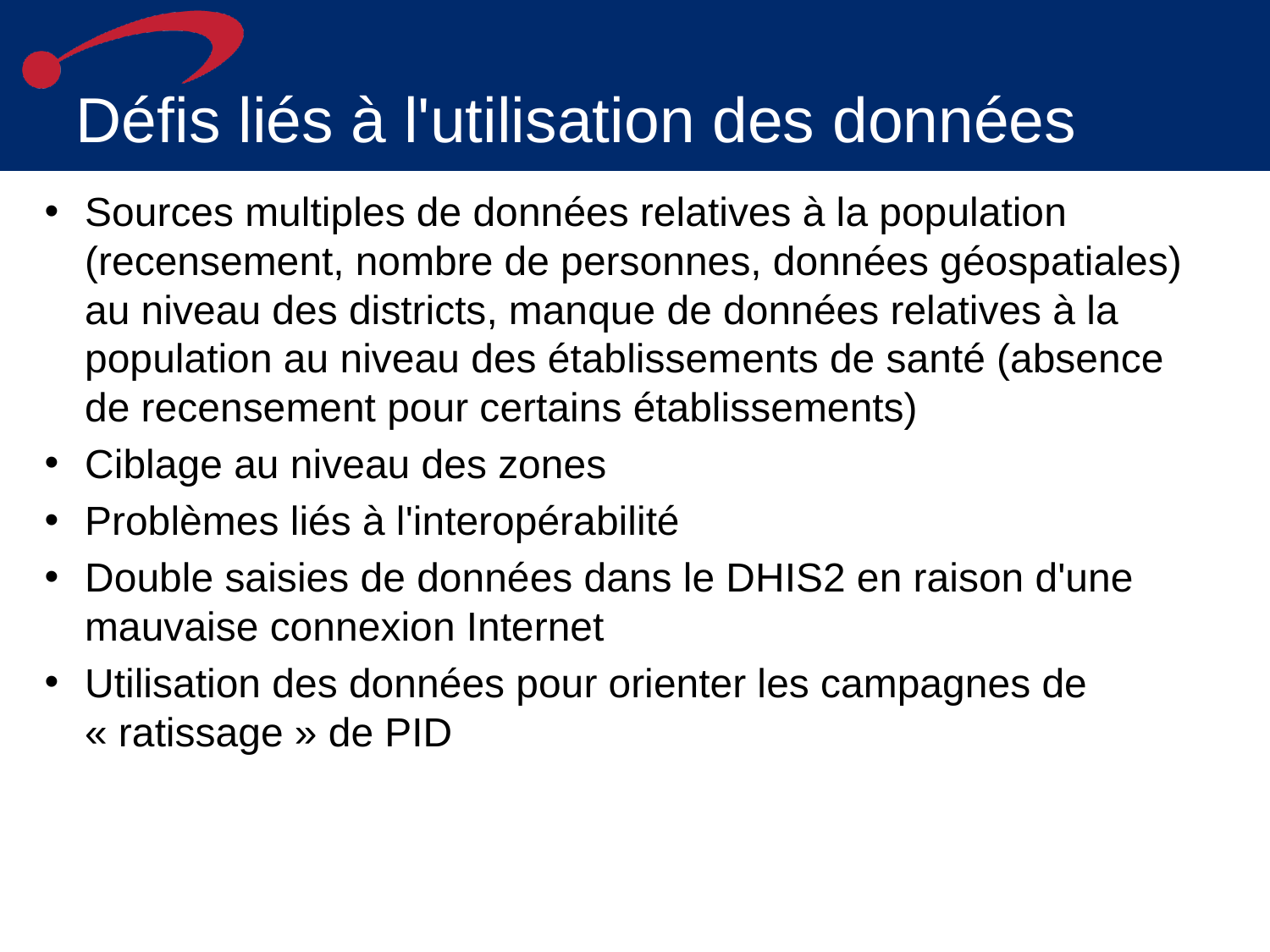

# Défis liés à l'utilisation des données
Sources multiples de données relatives à la population (recensement, nombre de personnes, données géospatiales) au niveau des districts, manque de données relatives à la population au niveau des établissements de santé (absence de recensement pour certains établissements)
Ciblage au niveau des zones
Problèmes liés à l'interopérabilité
Double saisies de données dans le DHIS2 en raison d'une mauvaise connexion Internet
Utilisation des données pour orienter les campagnes de « ratissage » de PID